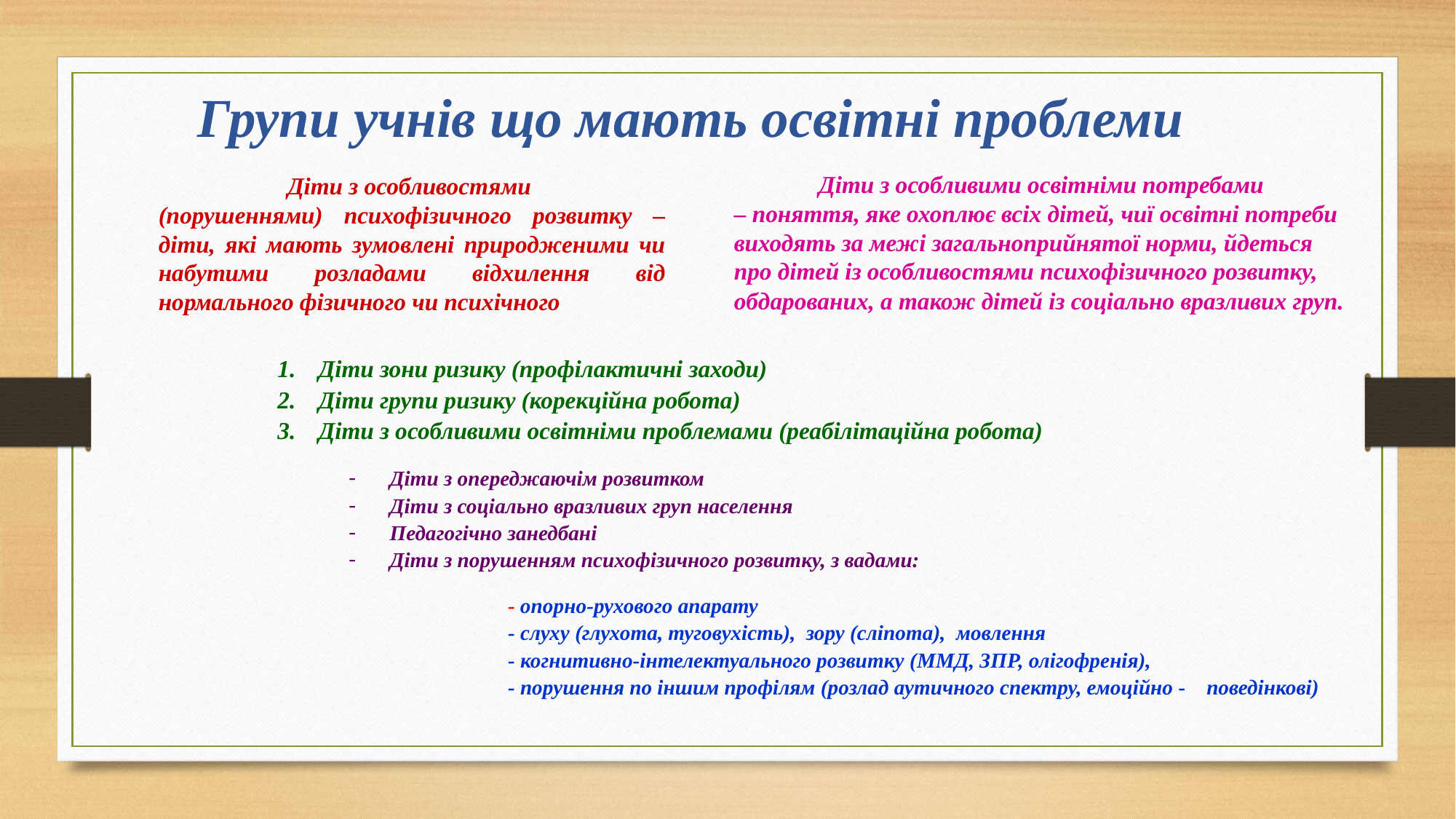

Групи учнів що мають освітні проблеми
Діти з особливими освітніми потребами
– поняття, яке охоплює всіх дітей, чиї освітні потреби виходять за межі загальноприйнятої норми, йдеться про дітей із особливостями психофізичного розвитку, обдарованих, а також дітей із соціально вразливих груп.
Діти з особливостями
(порушеннями) психофізичного розвитку – діти, які мають зумовлені природженими чи набутими розладами відхилення від нормального фізичного чи психічного

Діти зони ризику (профілактичні заходи)
Діти групи ризику (корекційна робота)
Діти з особливими освітніми проблемами (реабілітаційна робота)
Діти з опереджаючім розвитком
Діти з соціально вразливих груп населення
Педагогічно занедбані
Діти з порушенням психофізичного розвитку, з вадами:
- опорно-рухового апарату
- слуху (глухота, туговухість),  зору (сліпота),  мовлення
- когнитивно-інтелектуального розвитку (ММД, ЗПР, олігофренія),
- порушення по іншим профілям (розлад аутичного спектру, емоційно -    поведінкові)